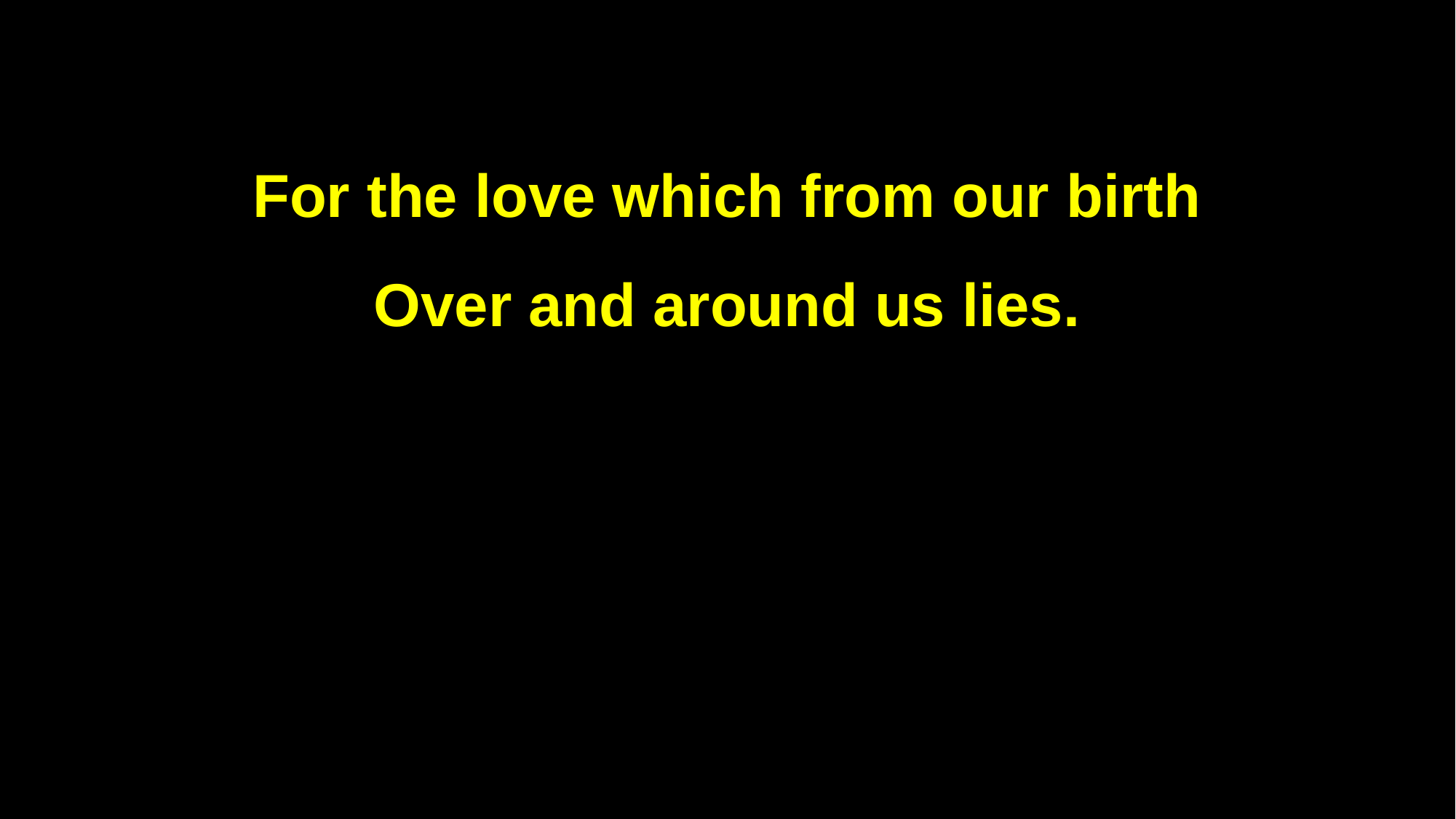

For the love which from our birth
Over and around us lies.